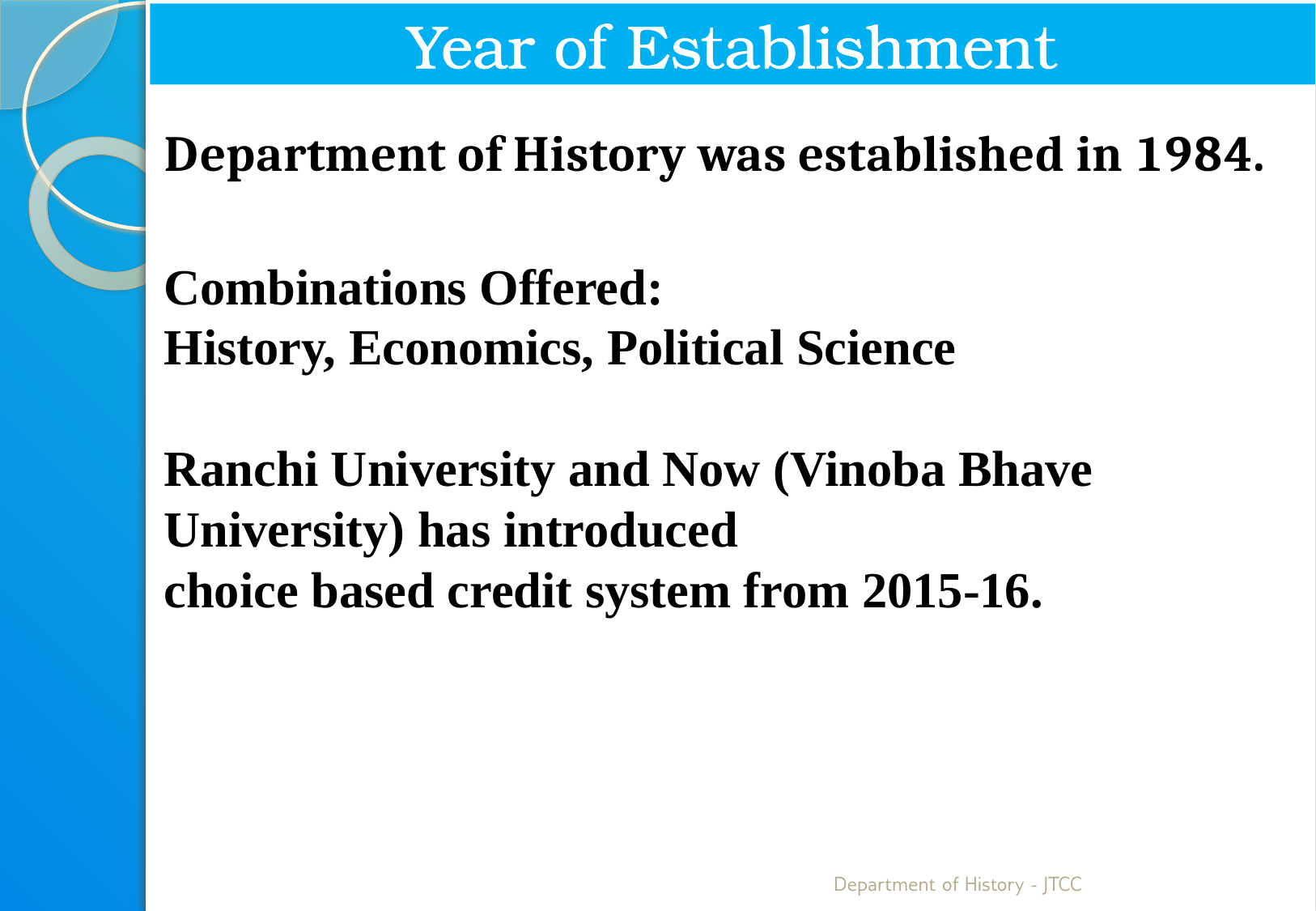

# Year of Establishment
Department of History was established in 1984.

Combinations Offered:
History, Economics, Political Science

Ranchi University and Now (Vinoba Bhave University) has introduced
choice based credit system from 2015-16.

Department of History - JTCC